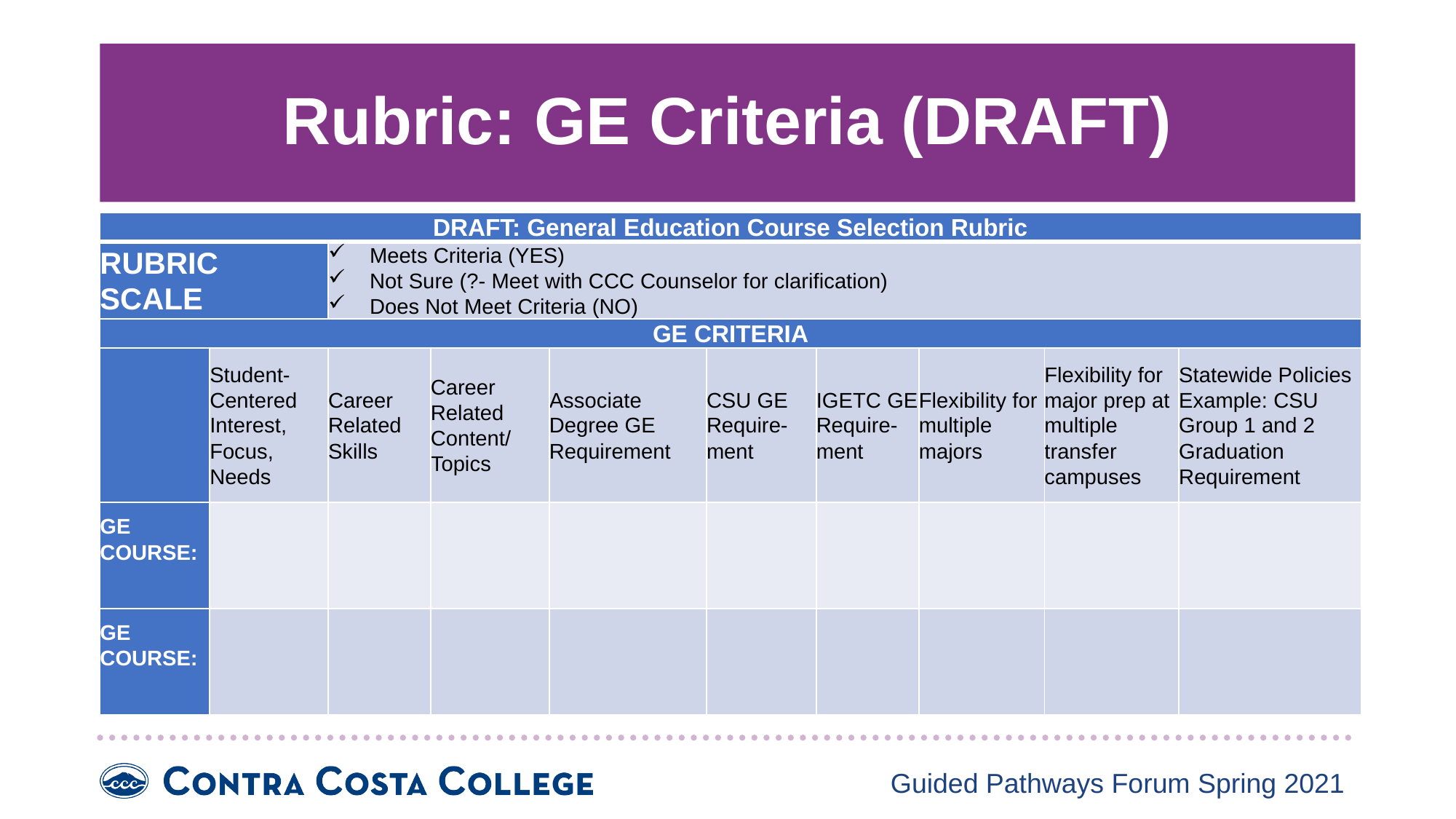

# Rubric: GE Criteria (DRAFT)
| DRAFT: General Education Course Selection Rubric |  |  |  |  |  |  |  |  |  |
| --- | --- | --- | --- | --- | --- | --- | --- | --- | --- |
| RUBRIC SCALE |  | Meets Criteria (YES) Not Sure (?- Meet with CCC Counselor for clarification) Does Not Meet Criteria (NO) |  |  |  |  |  |  |  |
| GE CRITERIA |  |  |  |  |  |  |  |  |  |
|  | Student-Centered Interest, Focus, Needs | Career Related Skills | Career Related Content/ Topics | Associate Degree GE Requirement | CSU GE Require-ment | IGETC GE Require-ment | Flexibility for multiple majors | Flexibility for major prep at multiple transfer campuses | Statewide Policies  Example: CSU Group 1 and 2 Graduation Requirement |
| GE COURSE: |  |  |  |  |  |  |  |  |  |
| GE COURSE: |  |  |  |  |  |  |  |  |  |